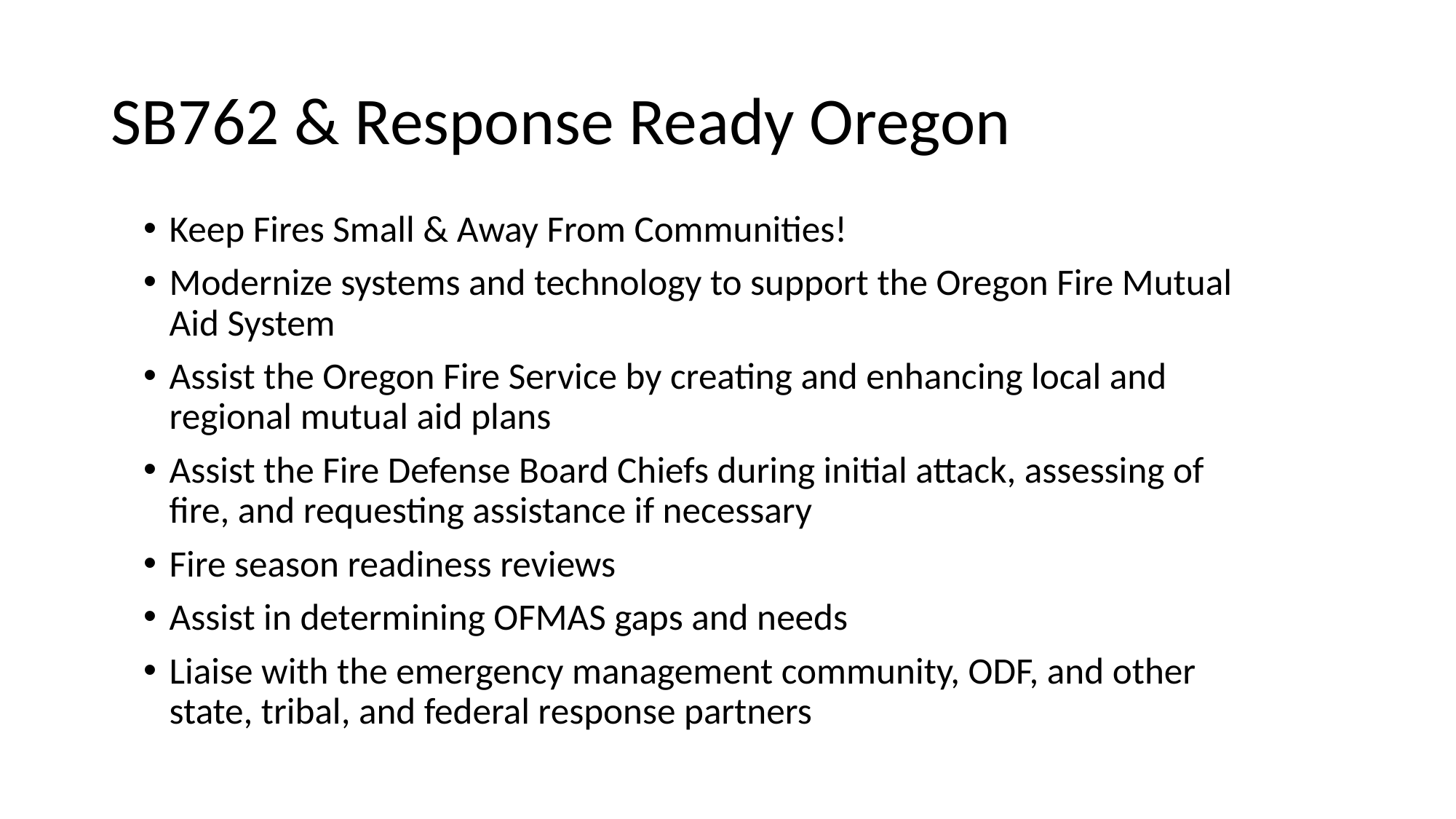

# SB762 & Response Ready Oregon
Keep Fires Small & Away From Communities!
Modernize systems and technology to support the Oregon Fire Mutual Aid System
Assist the Oregon Fire Service by creating and enhancing local and regional mutual aid plans
Assist the Fire Defense Board Chiefs during initial attack, assessing of fire, and requesting assistance if necessary
Fire season readiness reviews
Assist in determining OFMAS gaps and needs
Liaise with the emergency management community, ODF, and other state, tribal, and federal response partners